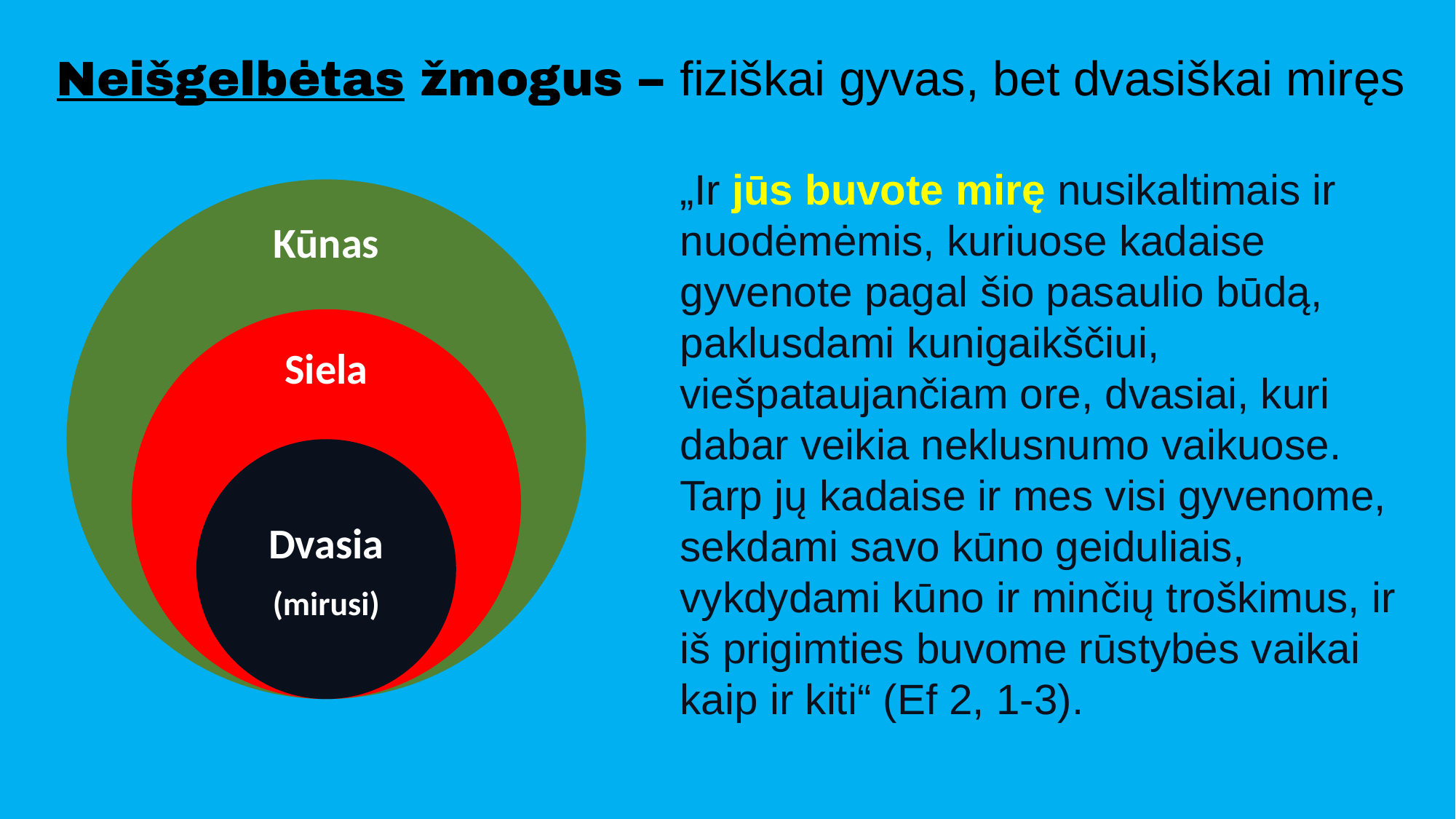

Neišgelbėtas žmogus – fiziškai gyvas, bet dvasiškai miręs
„Ir jūs buvote mirę nusikaltimais ir nuodėmėmis, kuriuose kadaise gyvenote pagal šio pasaulio būdą, paklusdami kunigaikščiui, viešpataujančiam ore, dvasiai, kuri dabar veikia neklusnumo vaikuose.
Tarp jų kadaise ir mes visi gyvenome, sekdami savo kūno geiduliais, vykdydami kūno ir minčių troškimus, ir iš prigimties buvome rūstybės vaikai kaip ir kiti“ (Ef 2, 1-3).
Kūnas
Siela
Dvasia
(mirusi)